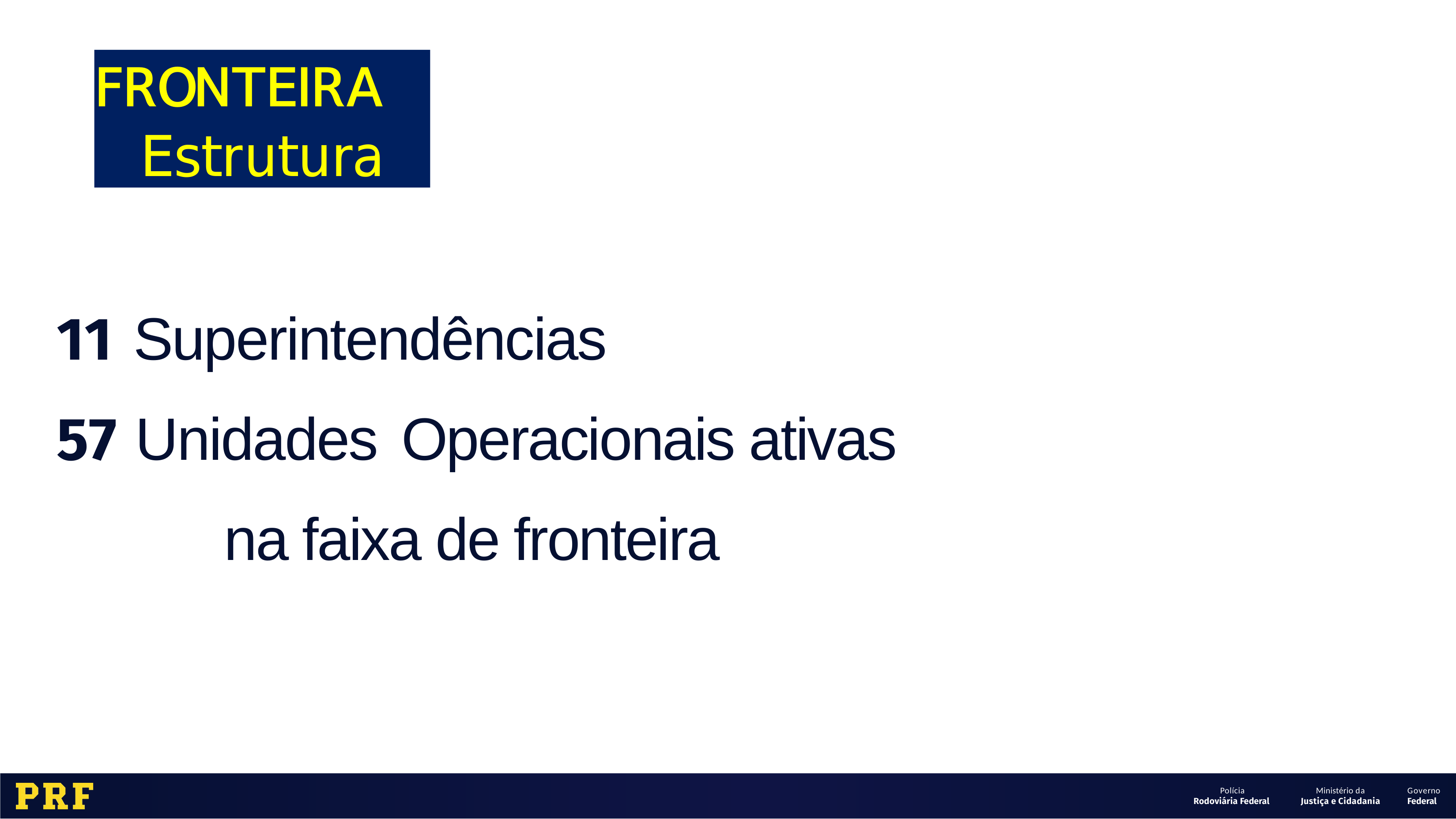

# FRONTEIRA
Estrutura
11  Superintendências
57 Unidades  Operacionais ativas
           na faixa de fronteira

Polícia
Rodoviária Federal
Ministério da
Justiça e Cidadania
Governo
Federal